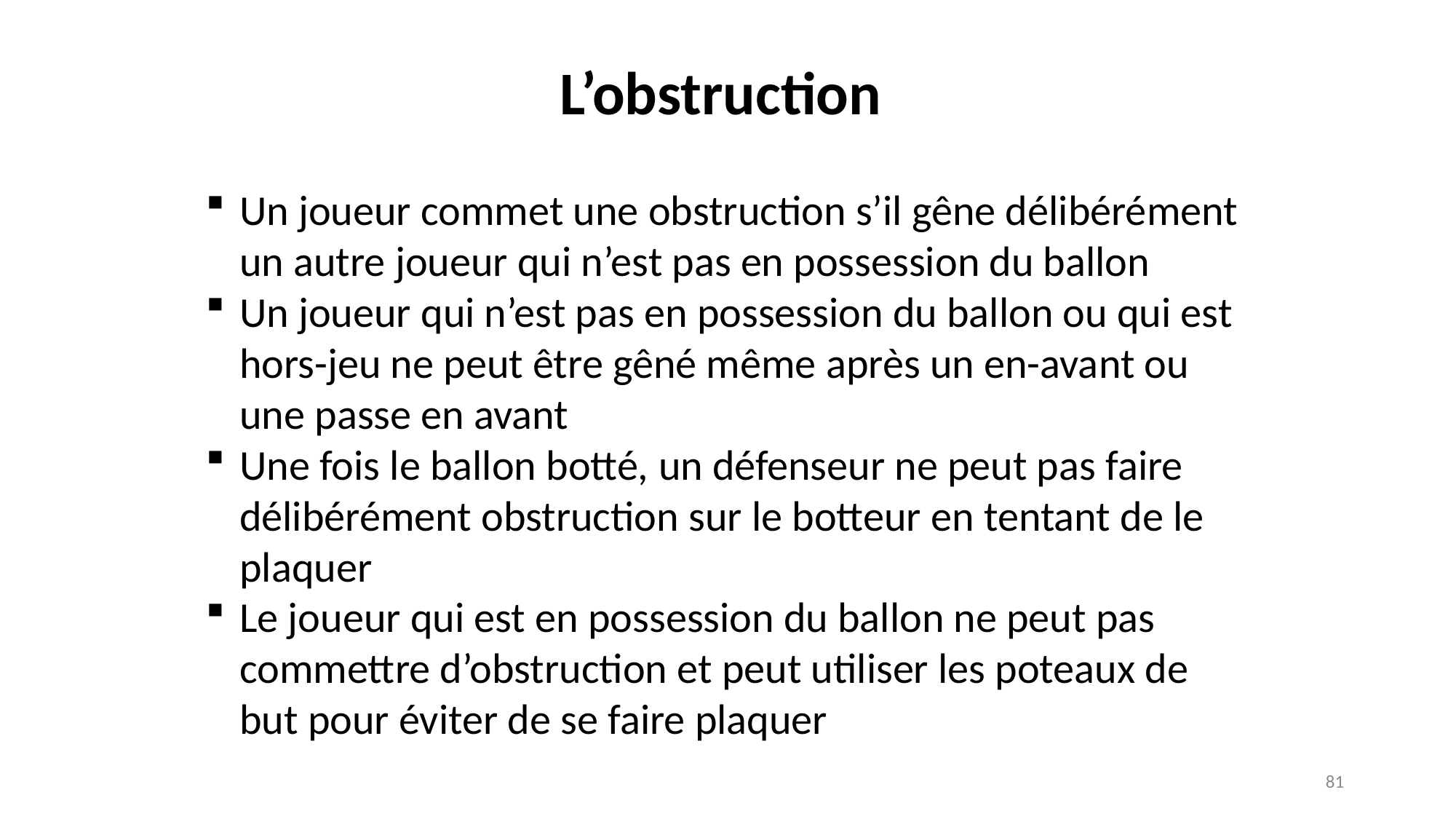

L’obstruction
Un joueur commet une obstruction s’il gêne délibérément un autre joueur qui n’est pas en possession du ballon
Un joueur qui n’est pas en possession du ballon ou qui est hors-jeu ne peut être gêné même après un en-avant ou une passe en avant
Une fois le ballon botté, un défenseur ne peut pas faire délibérément obstruction sur le botteur en tentant de le plaquer
Le joueur qui est en possession du ballon ne peut pas commettre d’obstruction et peut utiliser les poteaux de but pour éviter de se faire plaquer
81